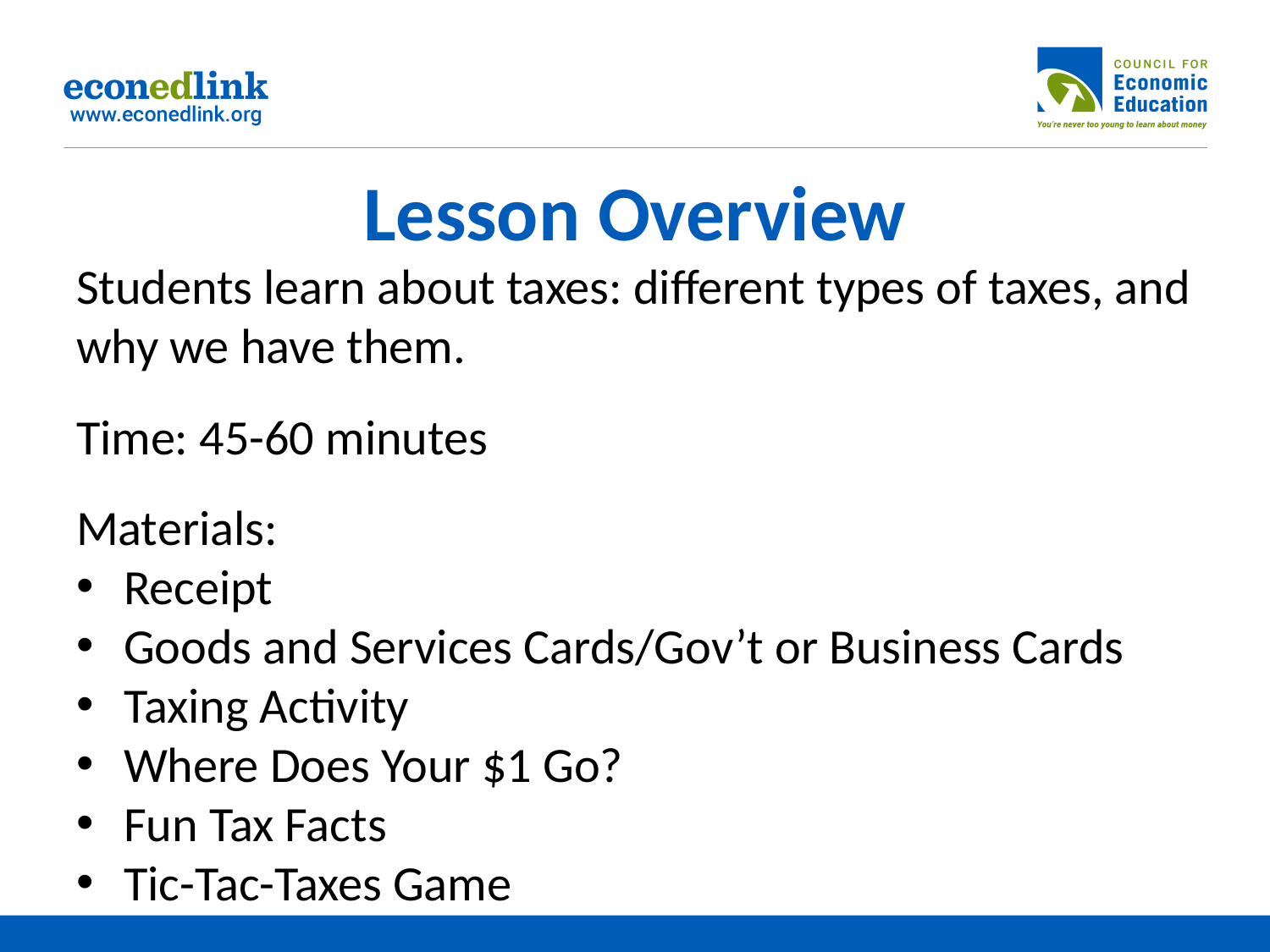

# Lesson Overview
Students learn about taxes: different types of taxes, and why we have them.
Time: 45-60 minutes
Materials:
Receipt
Goods and Services Cards/Gov’t or Business Cards
Taxing Activity
Where Does Your $1 Go?
Fun Tax Facts
Tic-Tac-Taxes Game